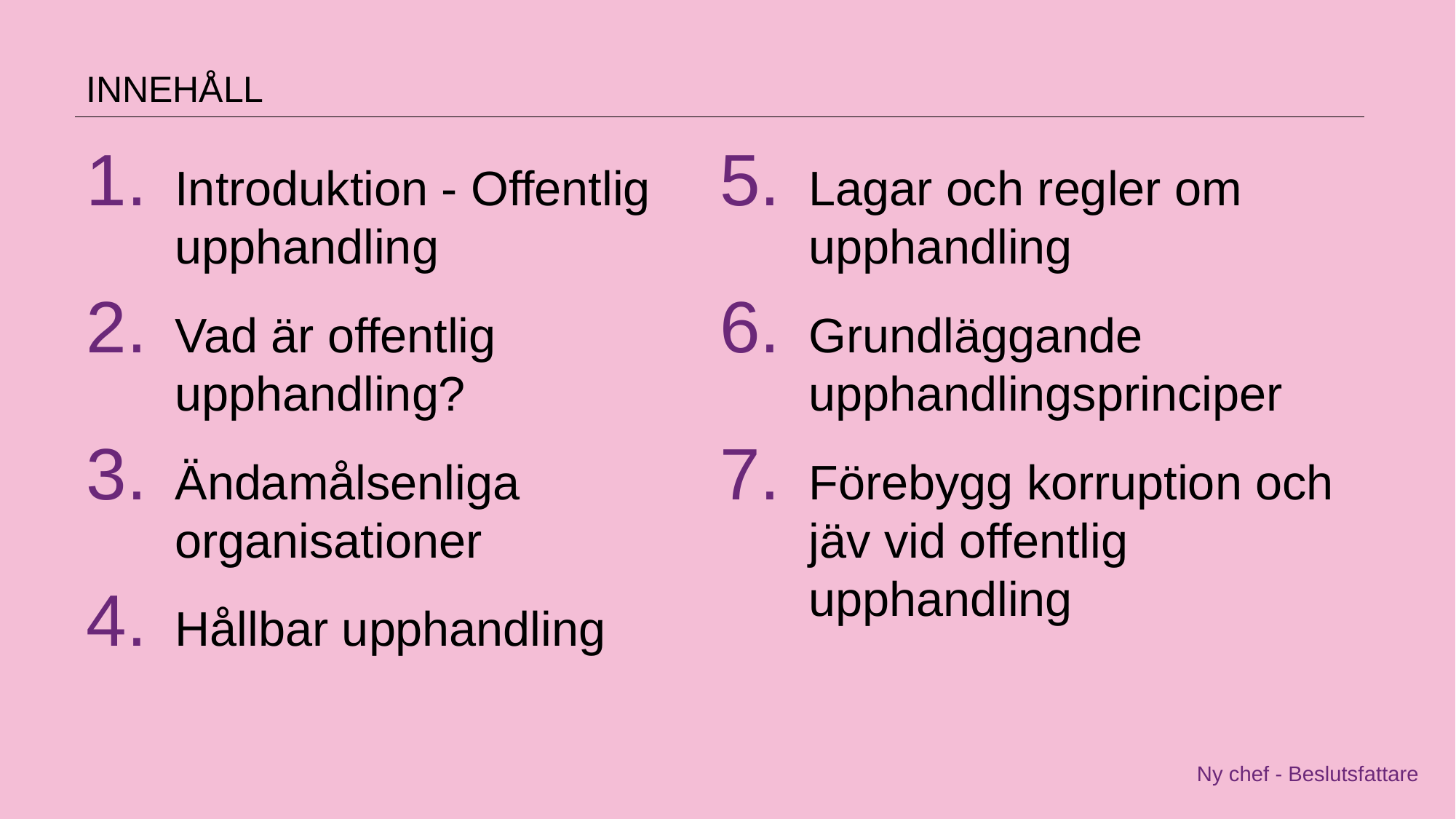

# INNEHÅLL
Introduktion - Offentlig upphandling
Vad är offentlig upphandling?
Ändamålsenliga organisationer
Hållbar upphandling
Lagar och regler om upphandling
Grundläggande upphandlingsprinciper
Förebygg korruption och jäv vid offentlig upphandling
Ny chef - Beslutsfattare